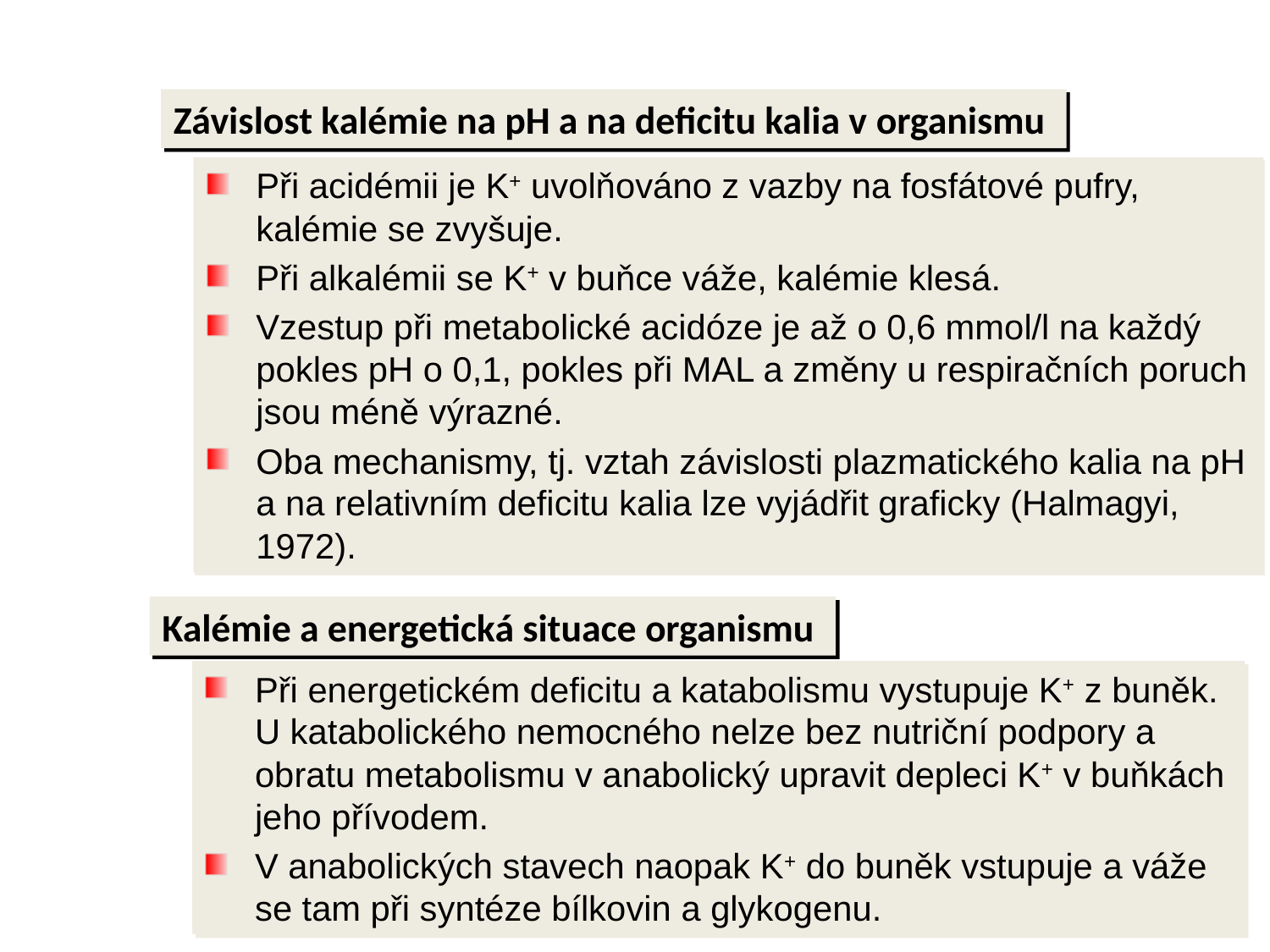

Závislost kalémie na pH a na deficitu kalia v organismu
Při acidémii je K+ uvolňováno z vazby na fosfátové pufry, kalémie se zvyšuje.
Při alkalémii se K+ v buňce váže, kalémie klesá.
Vzestup při metabolické acidóze je až o 0,6 mmol/l na každý pokles pH o 0,1, pokles při MAL a změny u respiračních poruch jsou méně výrazné.
Oba mechanismy, tj. vztah závislosti plazmatického kalia na pH a na relativním deficitu kalia lze vyjádřit graficky (Halmagyi, 1972).
Kalémie a energetická situace organismu
Při energetickém deficitu a katabolismu vystupuje K+ z buněk. U katabolického nemocného nelze bez nutriční podpory a obratu metabolismu v anabolický upravit depleci K+ v buňkách jeho přívodem.
V anabolických stavech naopak K+ do buněk vstupuje a váže se tam při syntéze bílkovin a glykogenu.